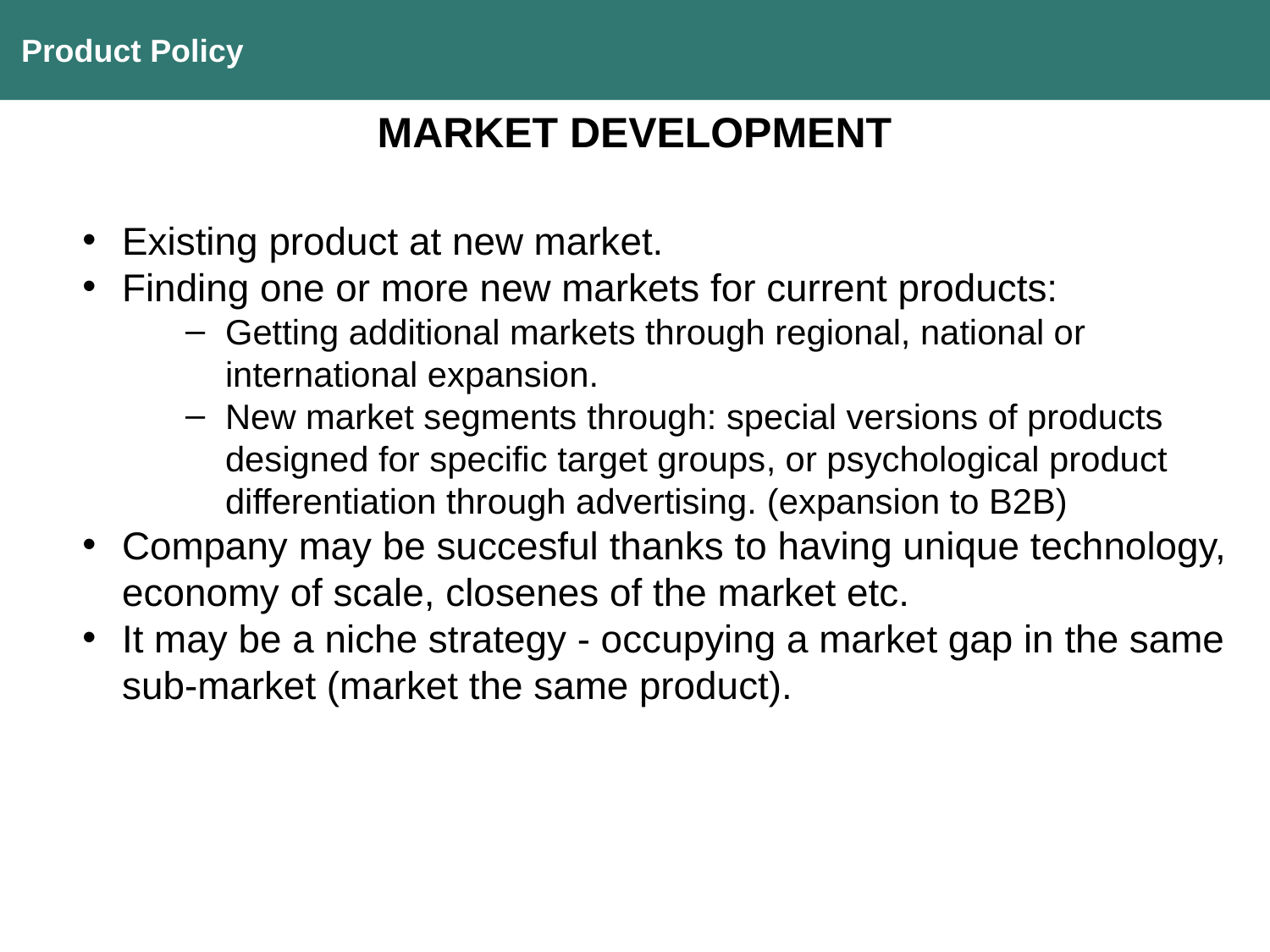

Product Policy
MARKET DEVELOPMENT
Existing product at new market.
Finding one or more new markets for current products:
Getting additional markets through regional, national or international expansion.
New market segments through: special versions of products designed for specific target groups, or psychological product differentiation through advertising. (expansion to B2B)
Company may be succesful thanks to having unique technology, economy of scale, closenes of the market etc.
It may be a niche strategy - occupying a market gap in the same sub-market (market the same product).